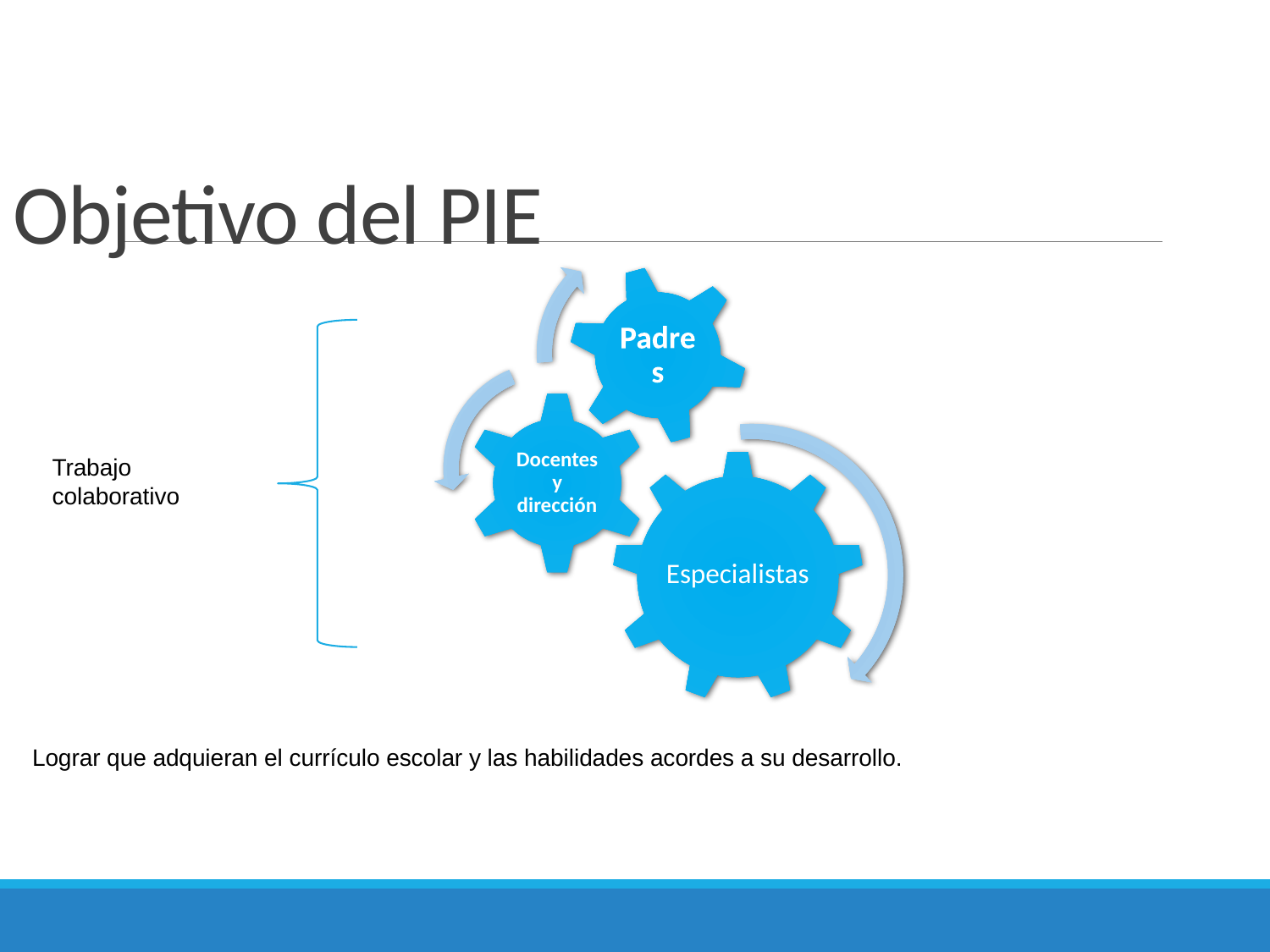

# Objetivo del PIE
Especialistas
Docentes y dirección
Padres

Trabajo colaborativo
Lograr que adquieran el currículo escolar y las habilidades acordes a su desarrollo.